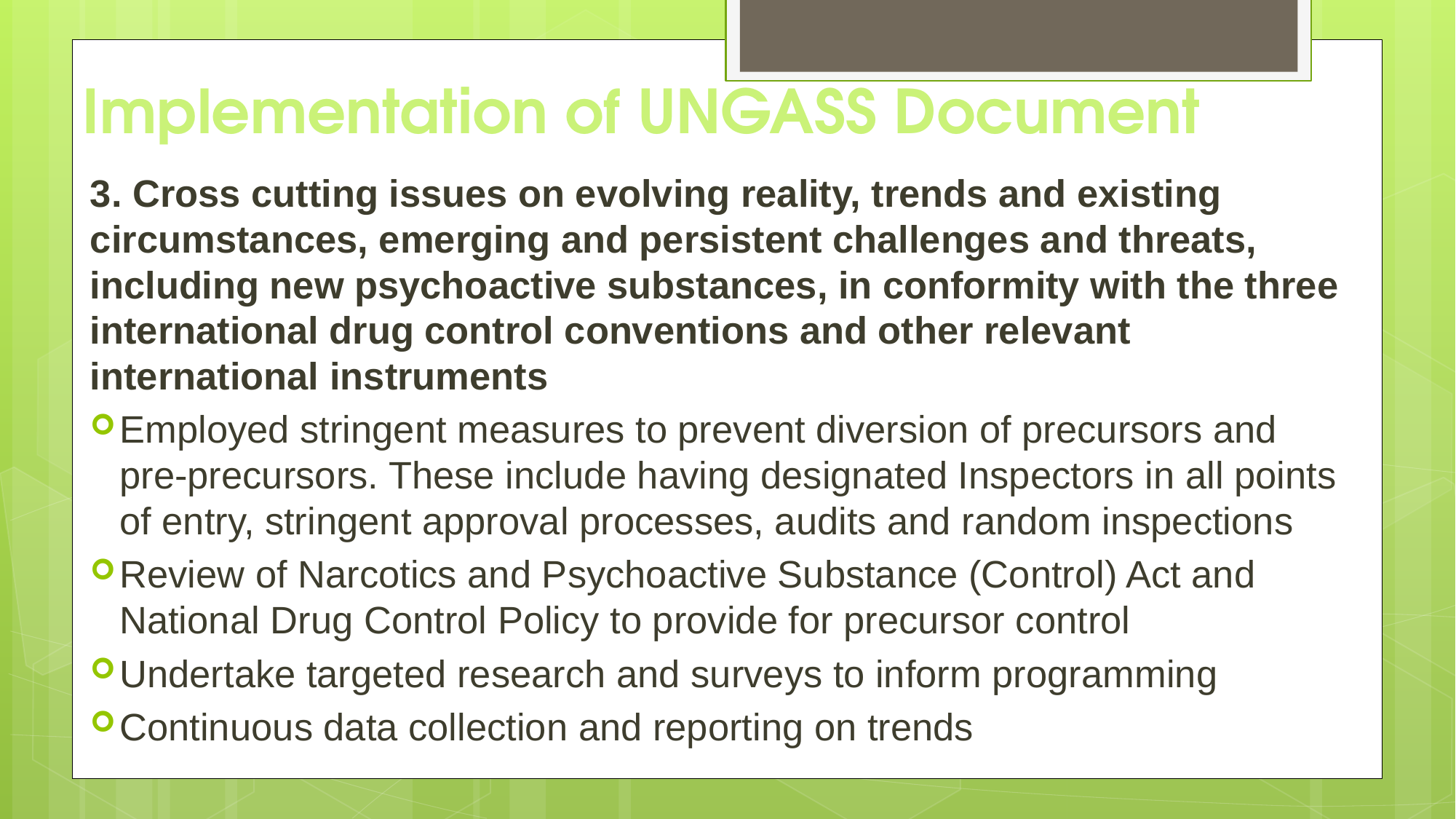

# Implementation of UNGASS Document
3. Cross cutting issues on evolving reality, trends and existing circumstances, emerging and persistent challenges and threats, including new psychoactive substances, in conformity with the three international drug control conventions and other relevant international instruments
Employed stringent measures to prevent diversion of precursors and pre-precursors. These include having designated Inspectors in all points of entry, stringent approval processes, audits and random inspections
Review of Narcotics and Psychoactive Substance (Control) Act and National Drug Control Policy to provide for precursor control
Undertake targeted research and surveys to inform programming
Continuous data collection and reporting on trends